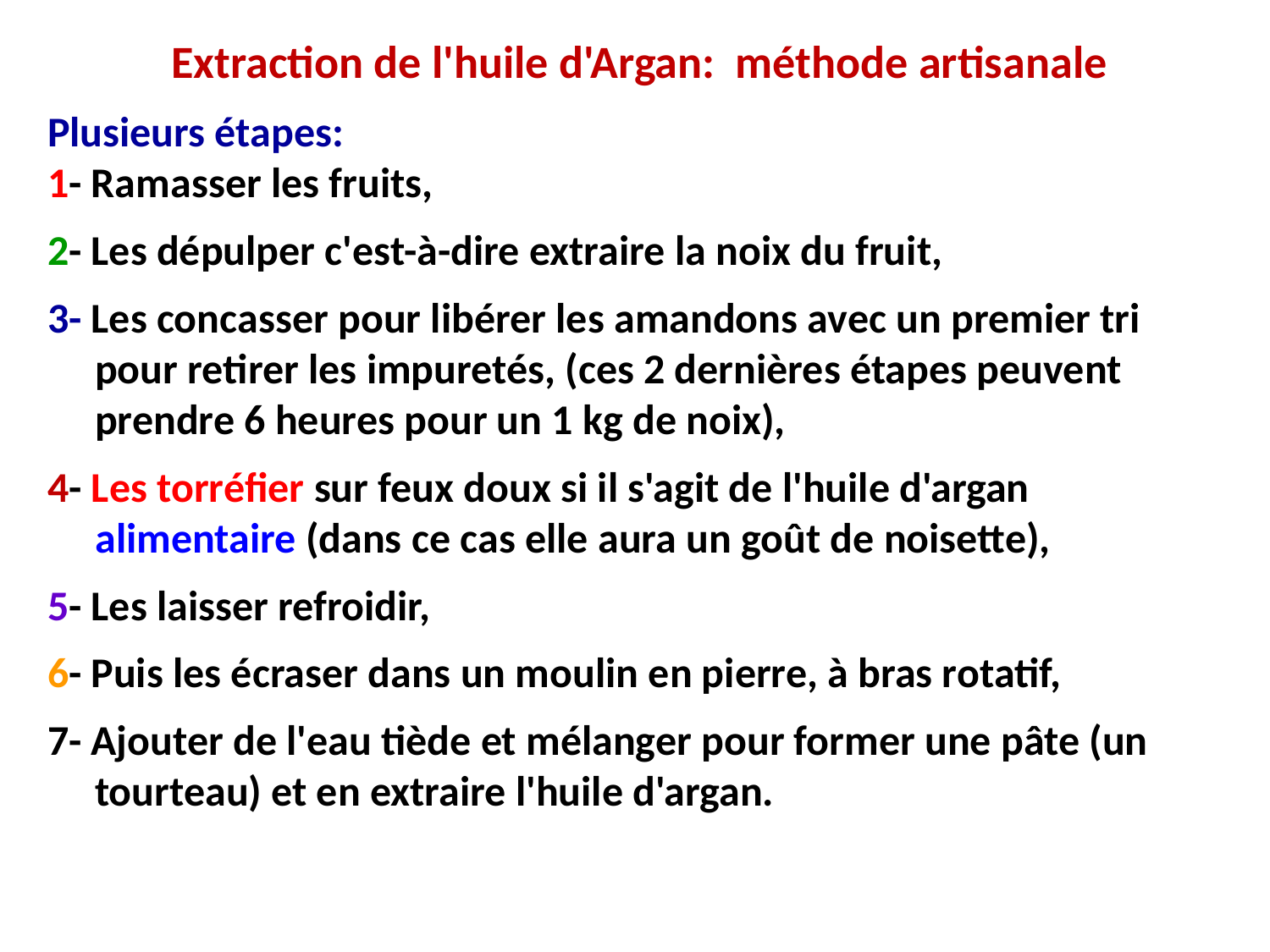

Extraction de l'huile d'Argan:  méthode artisanale

Plusieurs étapes:
1- Ramasser les fruits,

2- Les dépulper c'est-à-dire extraire la noix du fruit,

3- Les concasser pour libérer les amandons avec un premier tri
     pour retirer les impuretés, (ces 2 dernières étapes peuvent
     prendre 6 heures pour un 1 kg de noix),

4- Les torréfier sur feux doux si il s'agit de l'huile d'argan
     alimentaire (dans ce cas elle aura un goût de noisette),

5- Les laisser refroidir,

6- Puis les écraser dans un moulin en pierre, à bras rotatif,

7- Ajouter de l'eau tiède et mélanger pour former une pâte (un
     tourteau) et en extraire l'huile d'argan.